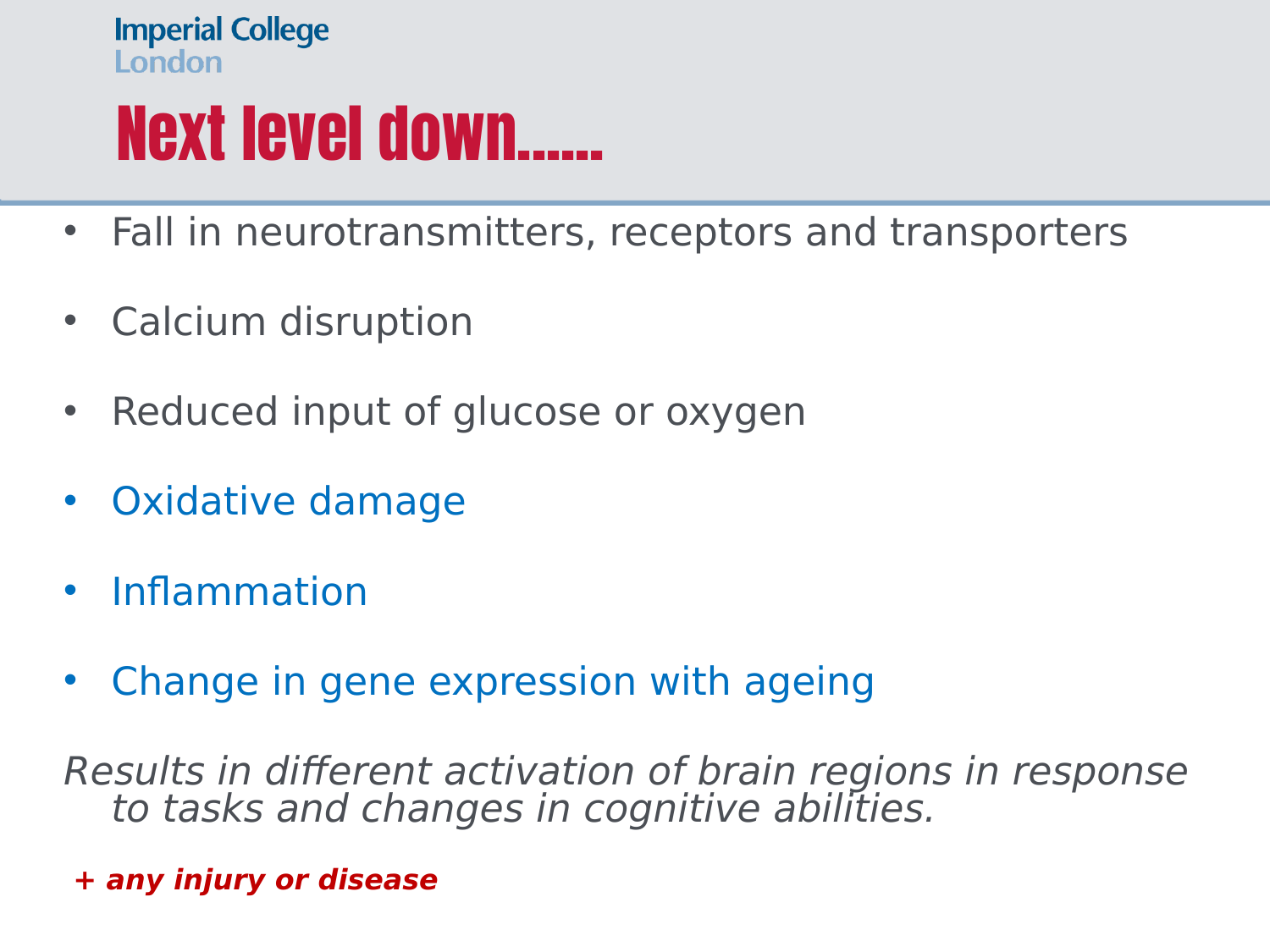

# Next level down......
Fall in neurotransmitters, receptors and transporters

Calcium disruption

Reduced input of glucose or oxygen

Oxidative damage

Inflammation

Change in gene expression with ageing

Results in different activation of brain regions in response to tasks and changes in cognitive abilities.

 + any injury or disease